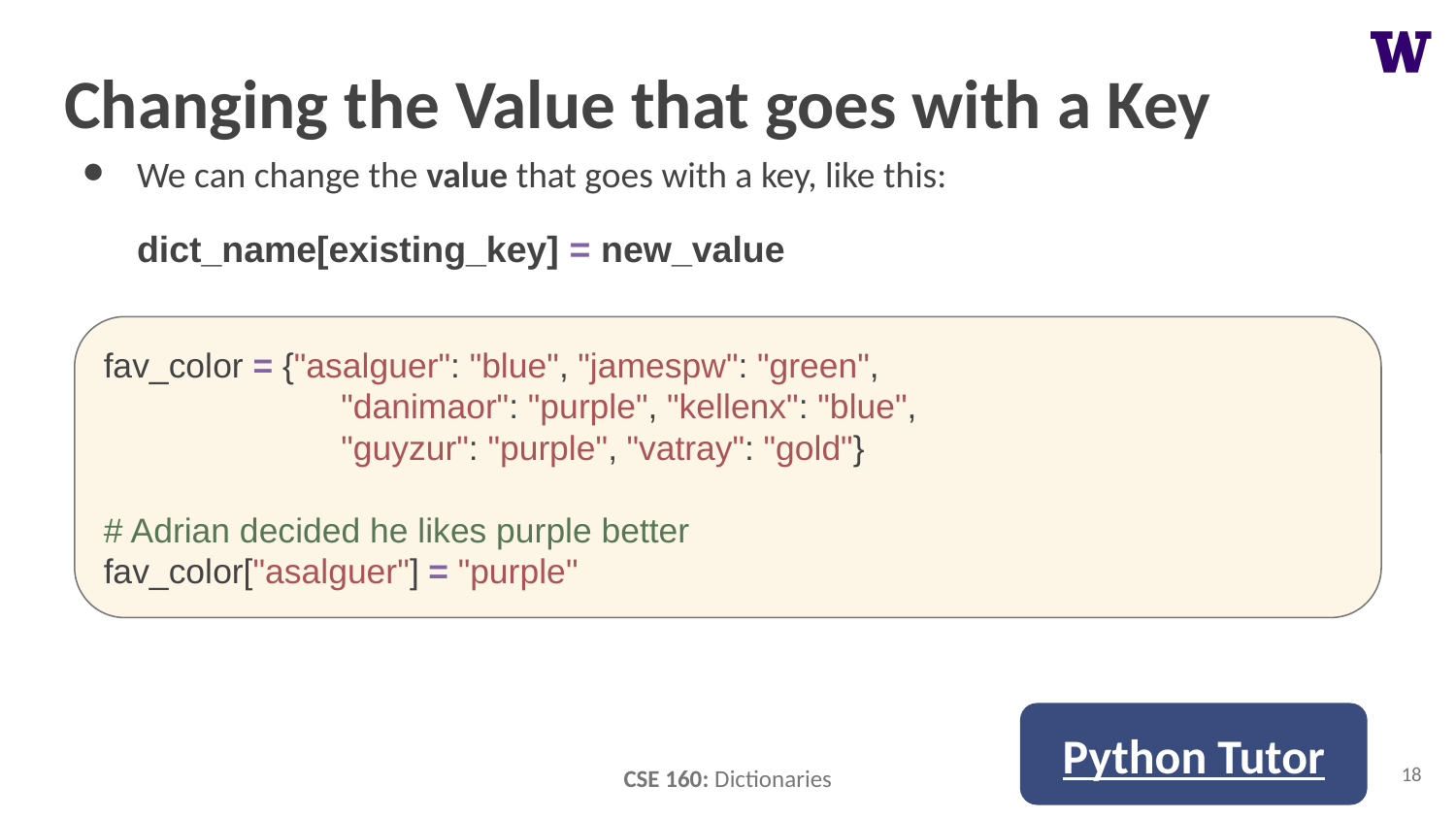

# Changing the Value that goes with a Key
We can change the value that goes with a key, like this:
dict_name[existing_key] = new_value
fav_color = {"asalguer": "blue", "jamespw": "green",
  "danimaor": "purple", "kellenx": "blue",
  "guyzur": "purple", "vatray": "gold"}

# Adrian decided he likes purple better
fav_color["asalguer"] = "purple"
Python Tutor
18